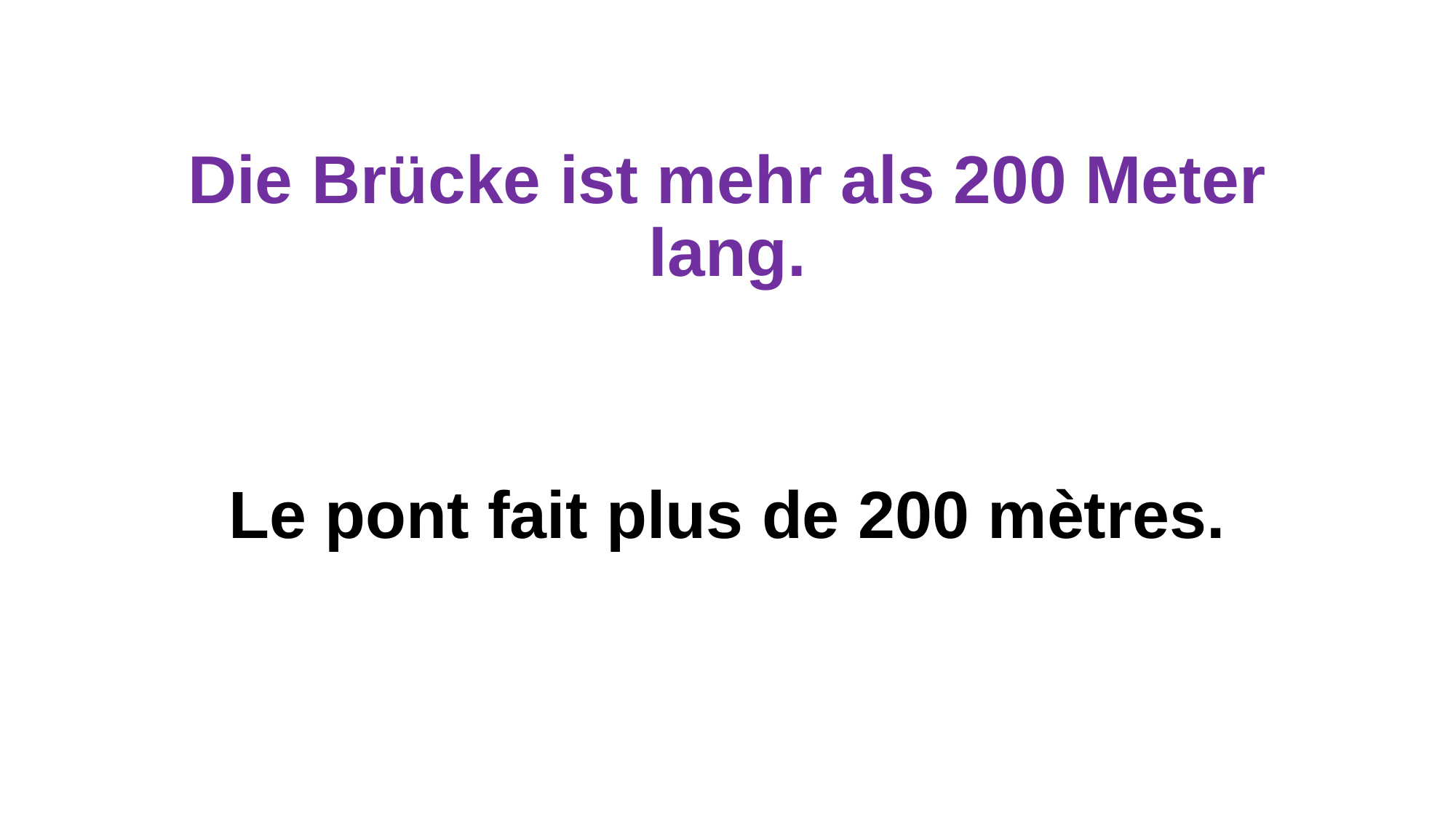

# Die Brücke ist mehr als 200 Meter lang.

Le pont fait plus de 200 mètres.